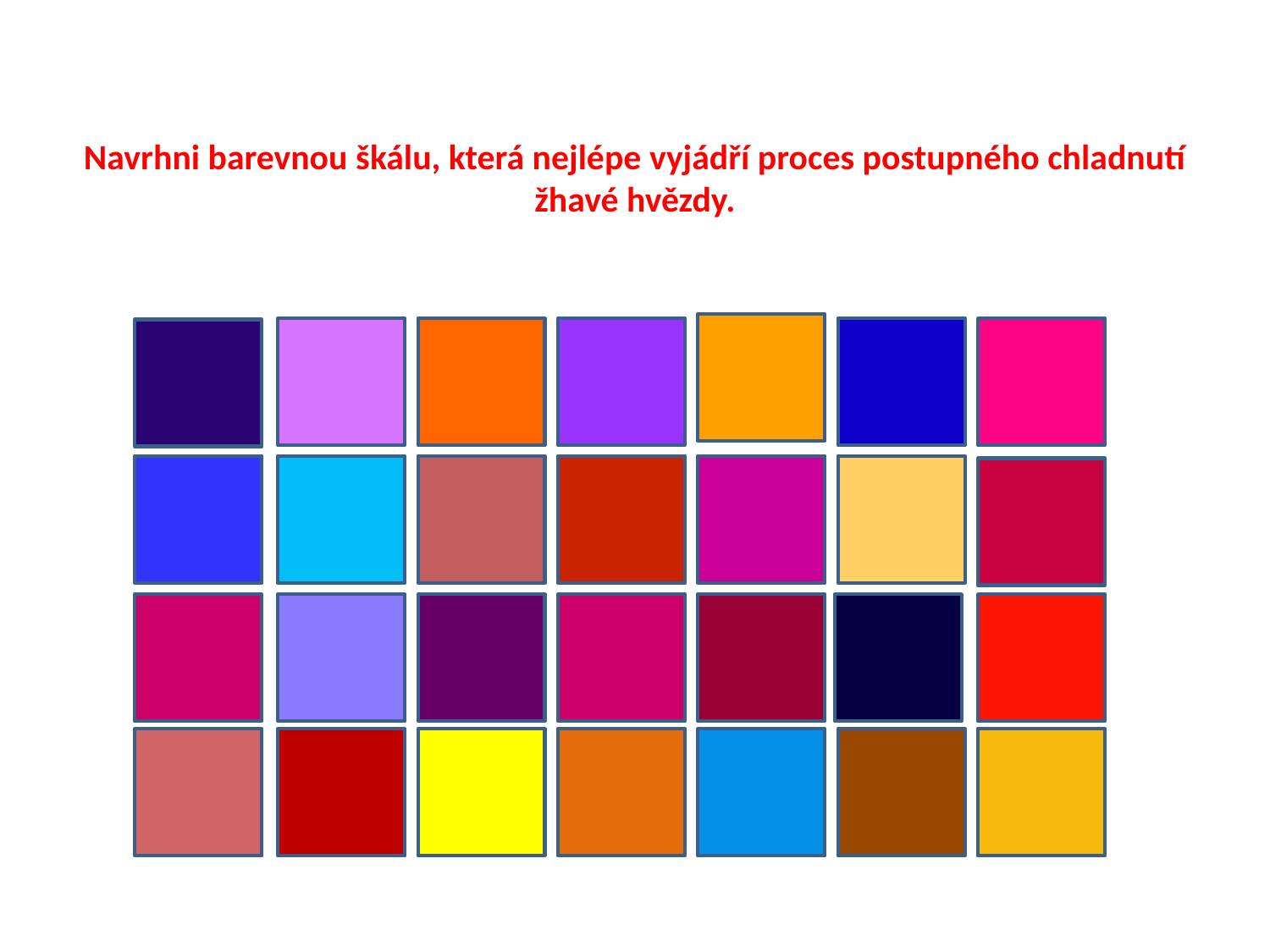

# Navrhni barevnou škálu, která nejlépe vyjádří proces postupného chladnutí žhavé hvězdy.